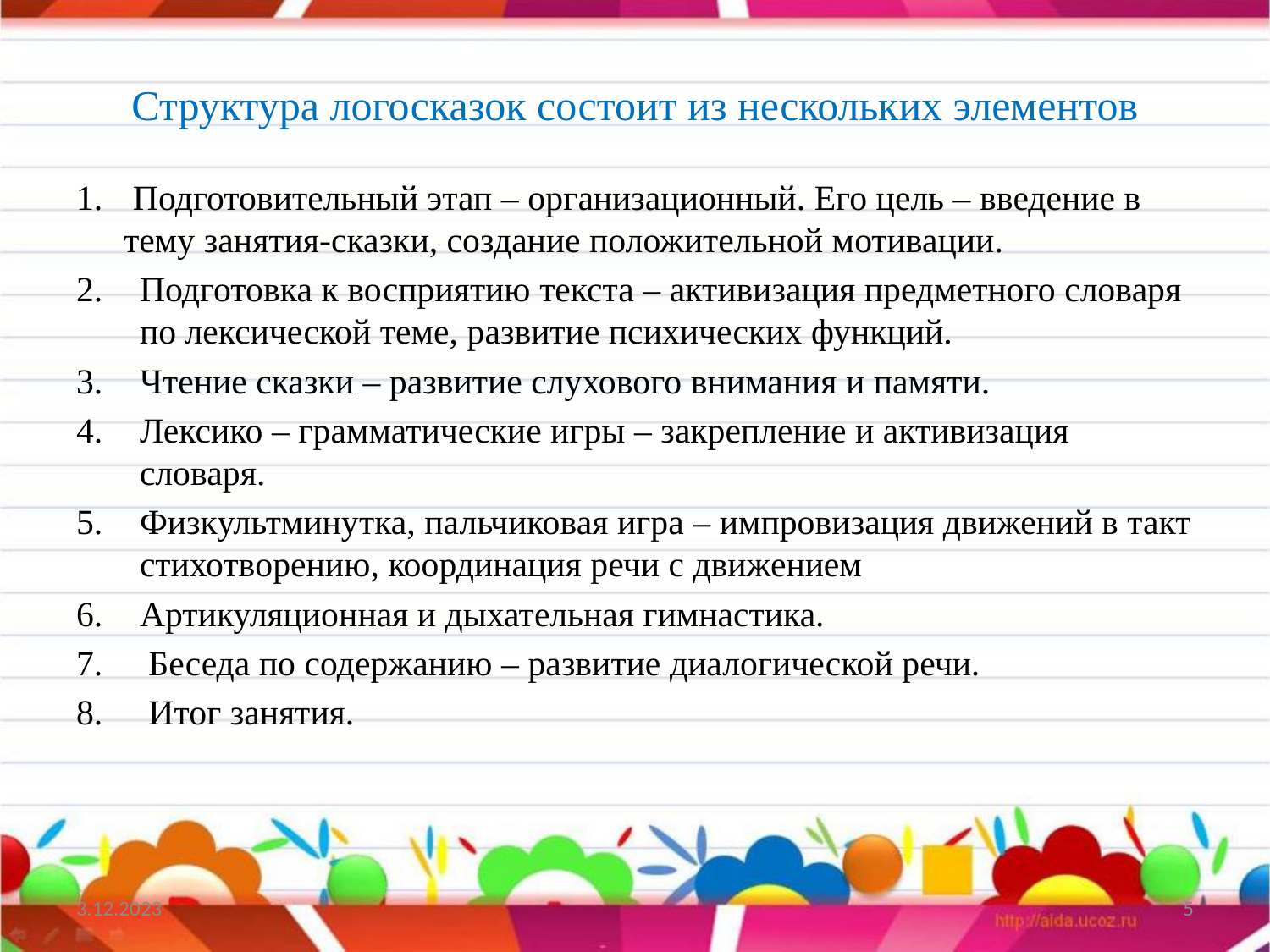

# Структура логосказок состоит из нескольких элементов
 Подготовительный этап – организационный. Его цель – введение в тему занятия-сказки, создание положительной мотивации.
Подготовка к восприятию текста – активизация предметного словаря по лексической теме, развитие психических функций.
Чтение сказки – развитие слухового внимания и памяти.
Лексико – грамматические игры – закрепление и активизация словаря.
Физкультминутка, пальчиковая игра – импровизация движений в такт стихотворению, координация речи с движением
Артикуляционная и дыхательная гимнастика.
 Беседа по содержанию – развитие диалогической речи.
 Итог занятия.
3.12.2023
5